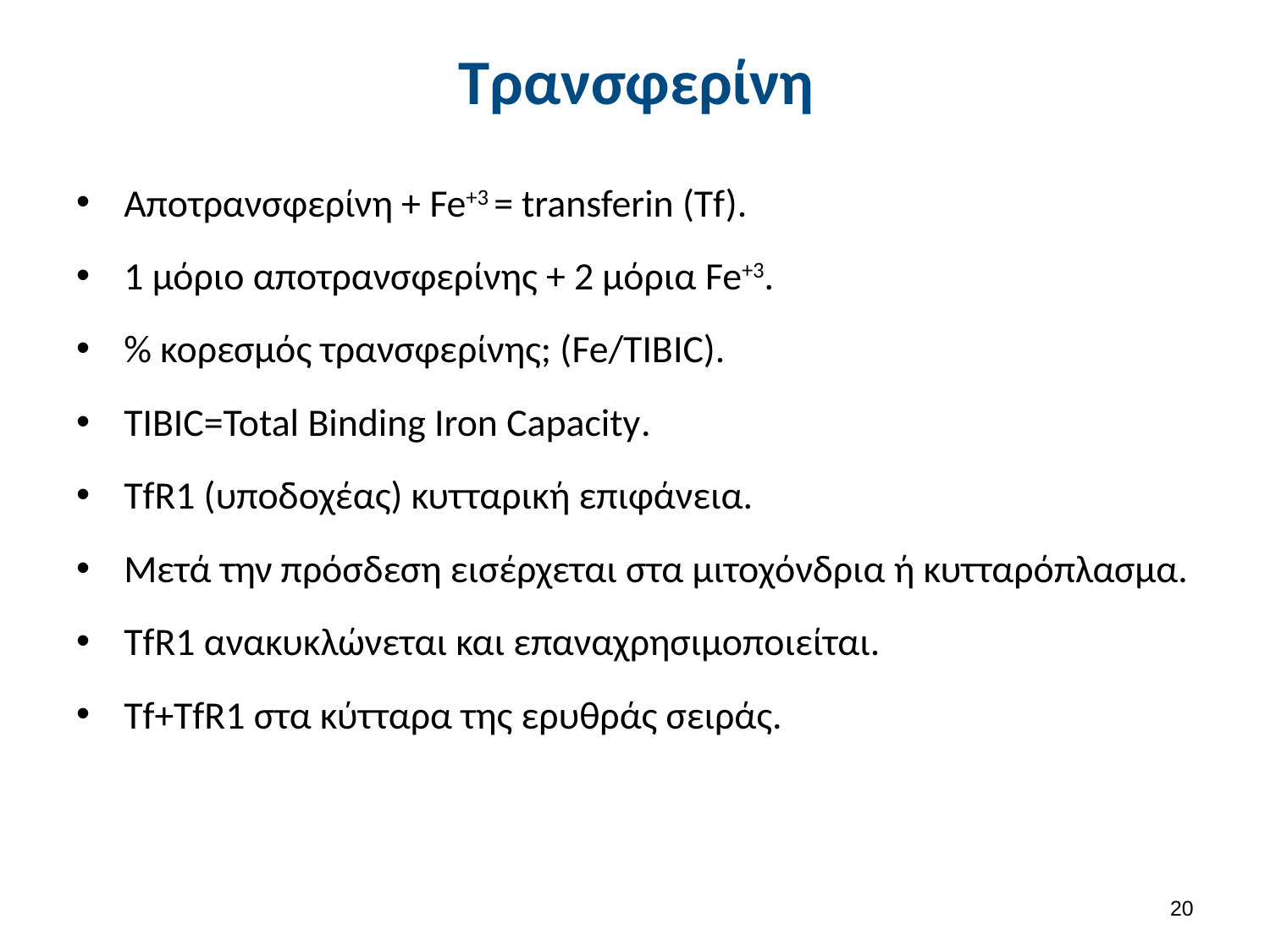

# Τρανσφερίνη
Αποτρανσφερίνη + Fe+3 = transferin (Tf).
1 μόριο αποτρανσφερίνης + 2 μόρια Fe+3.
% κορεσμός τρανσφερίνης; (Fe/TIBIC).
TIBIC=Total Binding Iron Capacity.
TfR1 (υποδοχέας) κυτταρική επιφάνεια.
Μετά την πρόσδεση εισέρχεται στα μιτοχόνδρια ή κυτταρόπλασμα.
TfR1 ανακυκλώνεται και επαναχρησιμοποιείται.
Tf+TfR1 στα κύτταρα της ερυθράς σειράς.

20